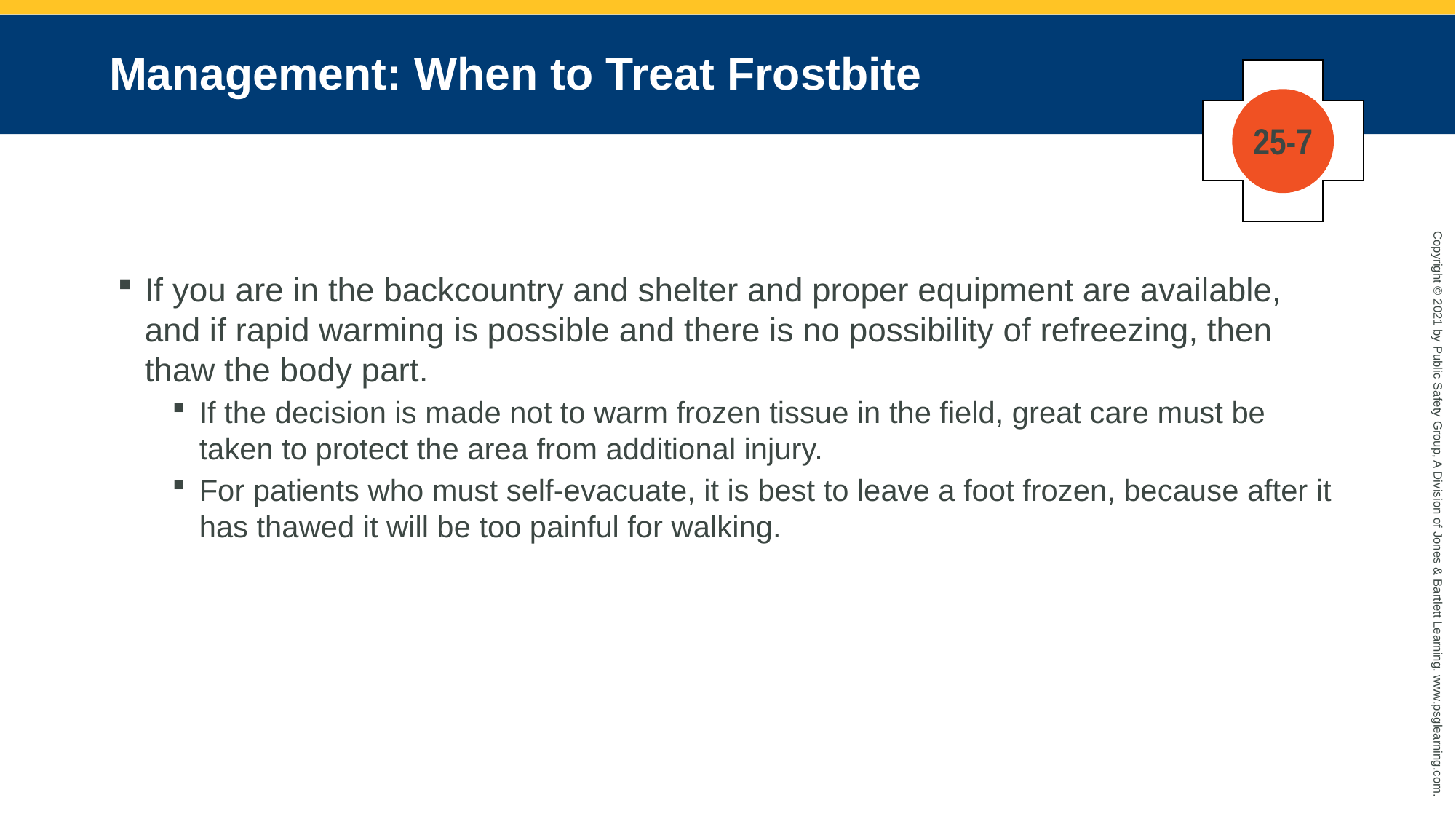

# Management: When to Treat Frostbite

25-7
If you are in the backcountry and shelter and proper equipment are available, and if rapid warming is possible and there is no possibility of refreezing, then thaw the body part.
If the decision is made not to warm frozen tissue in the field, great care must be taken to protect the area from additional injury.
For patients who must self-evacuate, it is best to leave a foot frozen, because after it has thawed it will be too painful for walking.